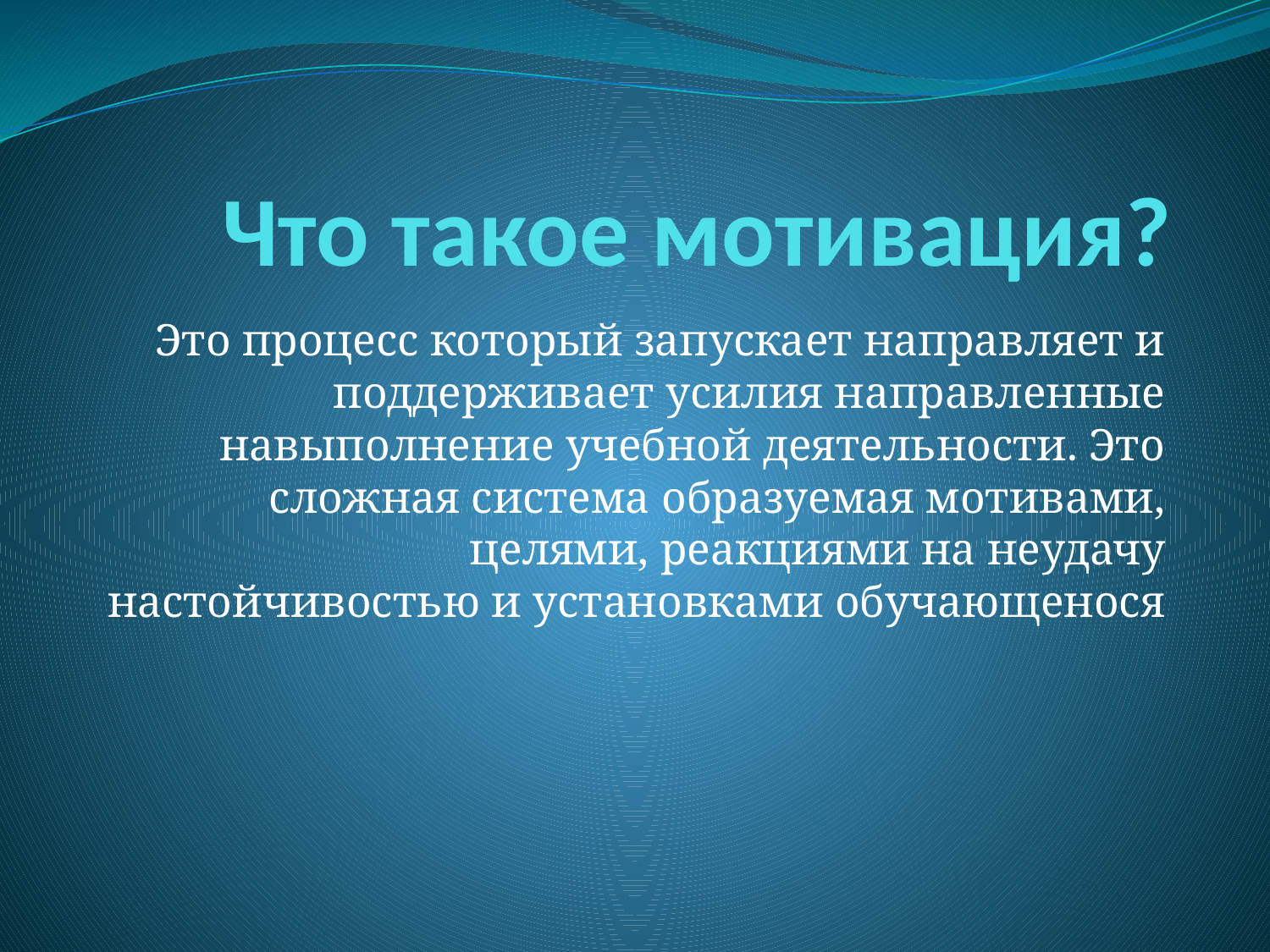

# Что такое мотивация?
Это процесс который запускает направляет и поддерживает усилия направленные навыполнение учебной деятельности. Это сложная система образуемая мотивами, целями, реакциями на неудачу настойчивостью и установками обучающенося